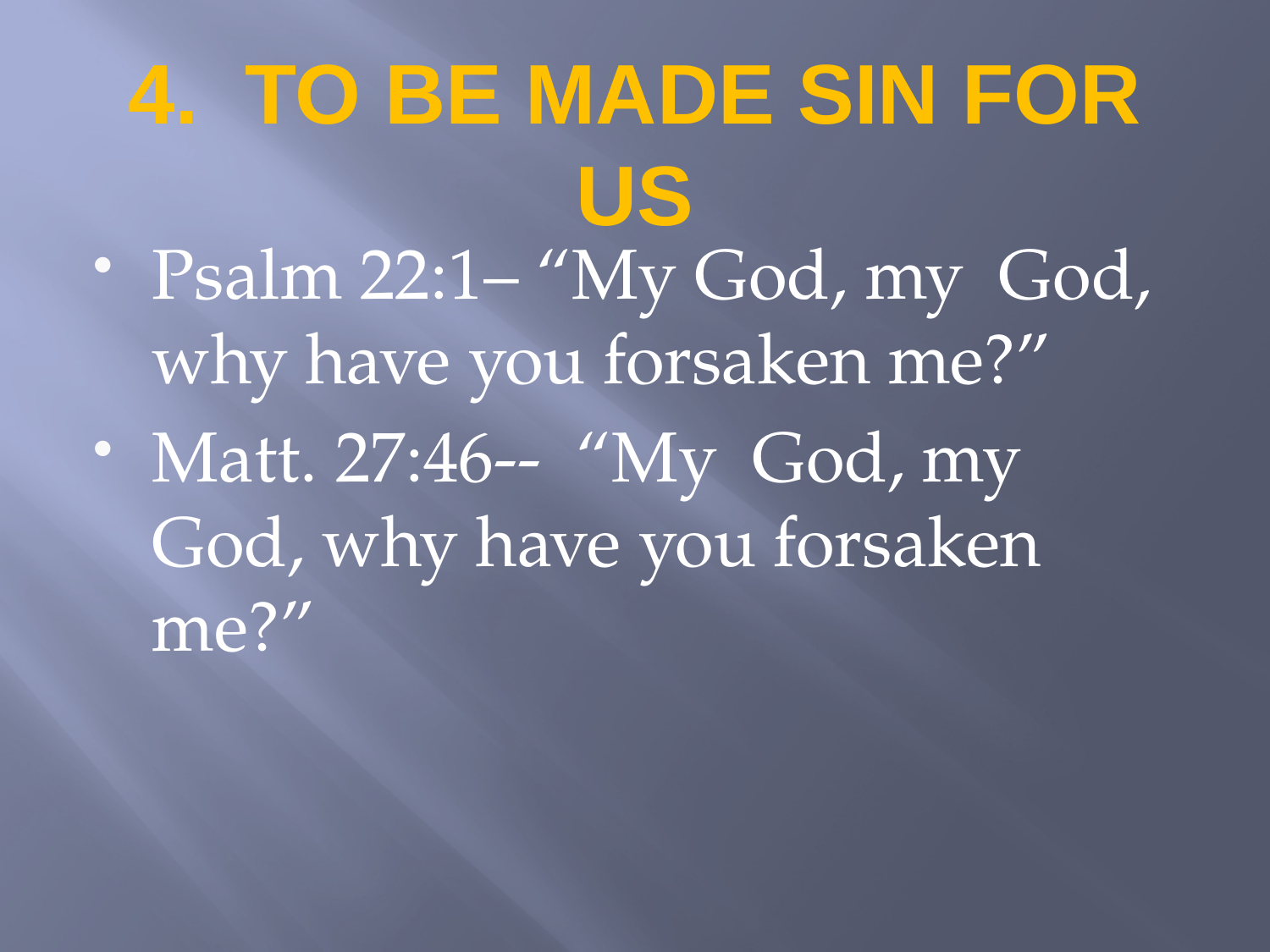

# 4.  TO BE MADE SIN FOR US
Psalm 22:1– “My God, my  God, why have you forsaken me?”
Matt. 27:46--  “My  God, my  God, why have you forsaken me?”